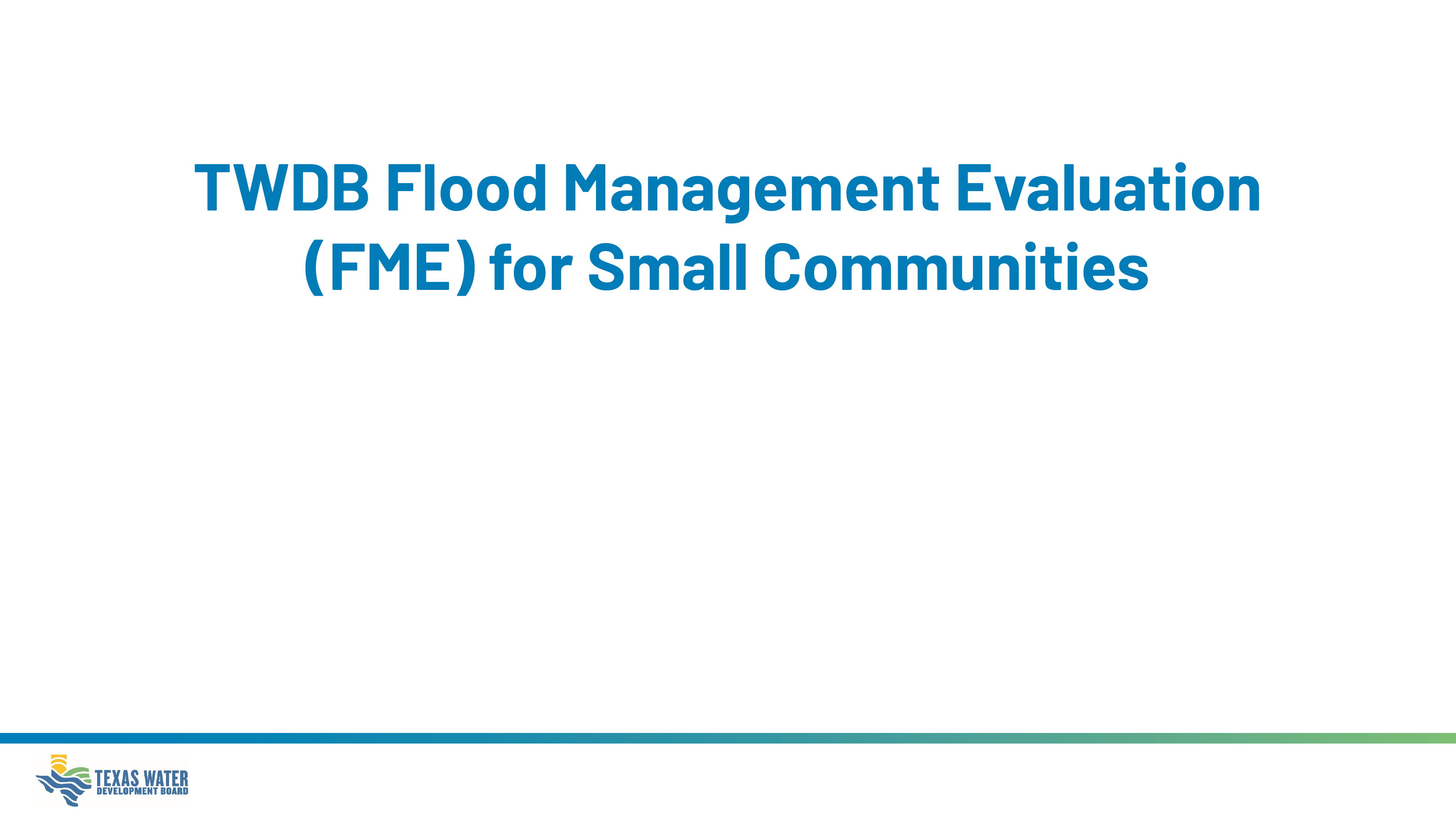

# TWDB Flood Management Evaluation (FME) for Small Communities